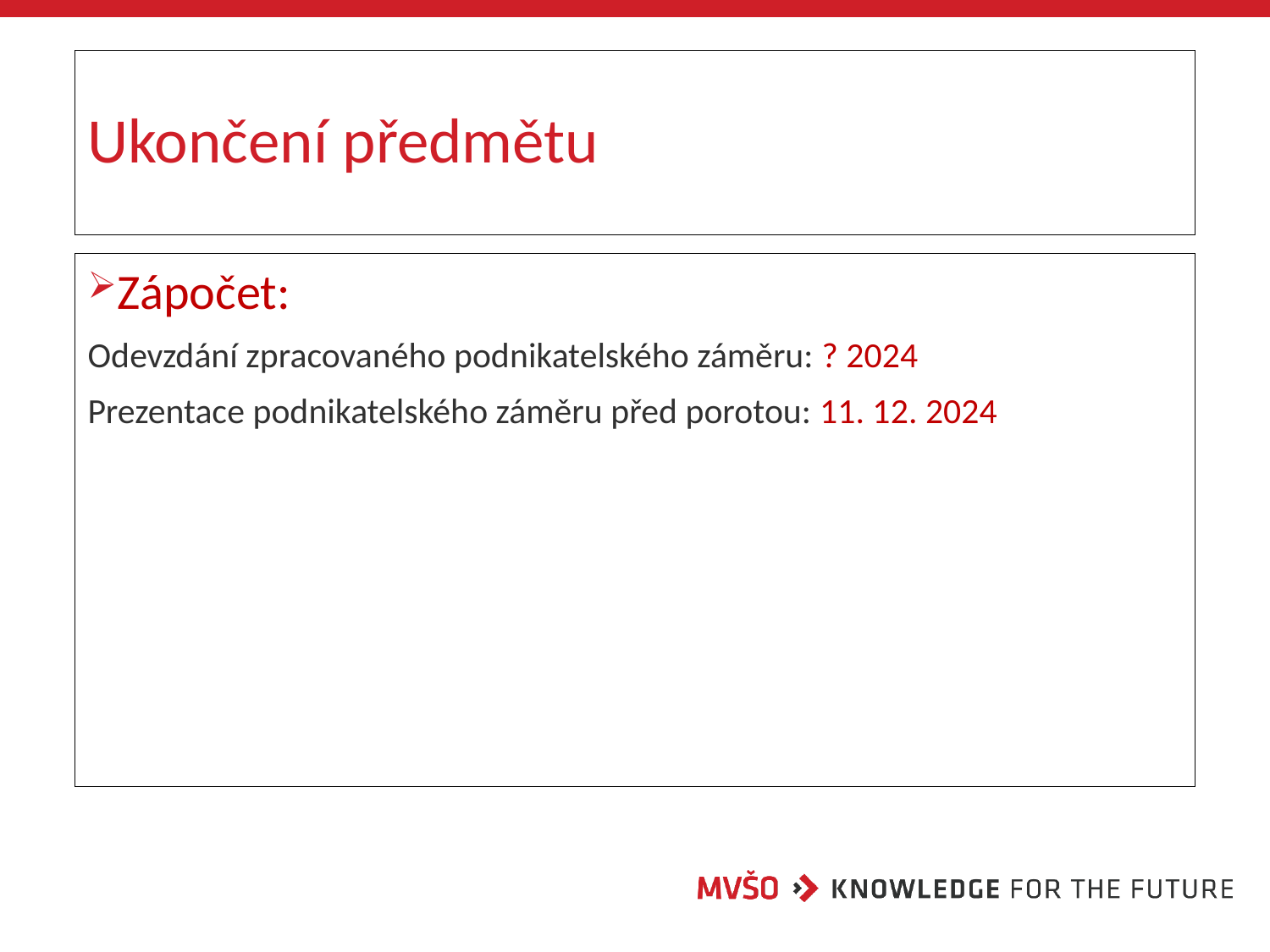

# Ukončení předmětu
Zápočet:
Odevzdání zpracovaného podnikatelského záměru: ? 2024
Prezentace podnikatelského záměru před porotou: 11. 12. 2024